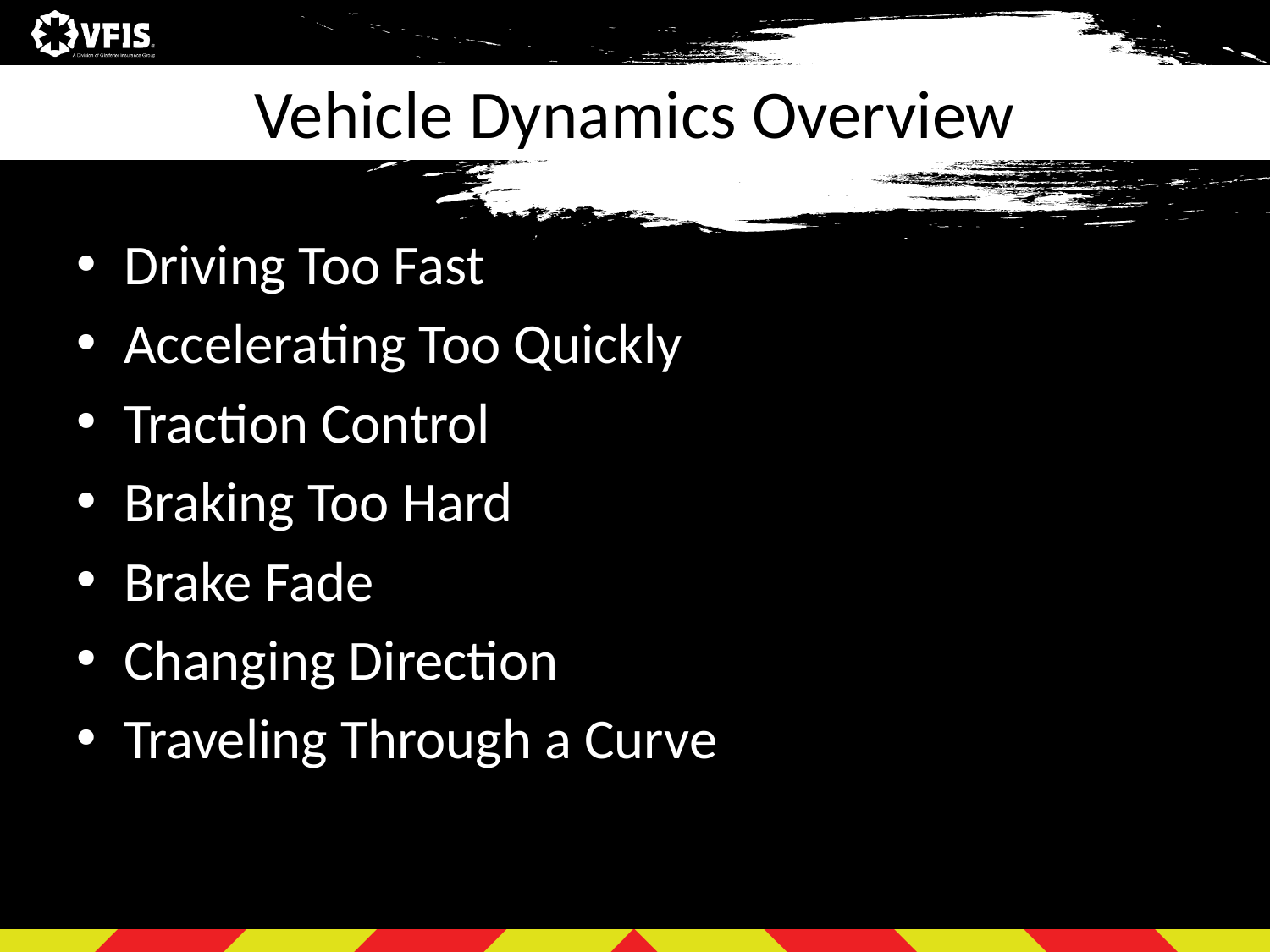

# Vehicle Dynamics Overview
Driving Too Fast
Accelerating Too Quickly
Traction Control
Braking Too Hard
Brake Fade
Changing Direction
Traveling Through a Curve